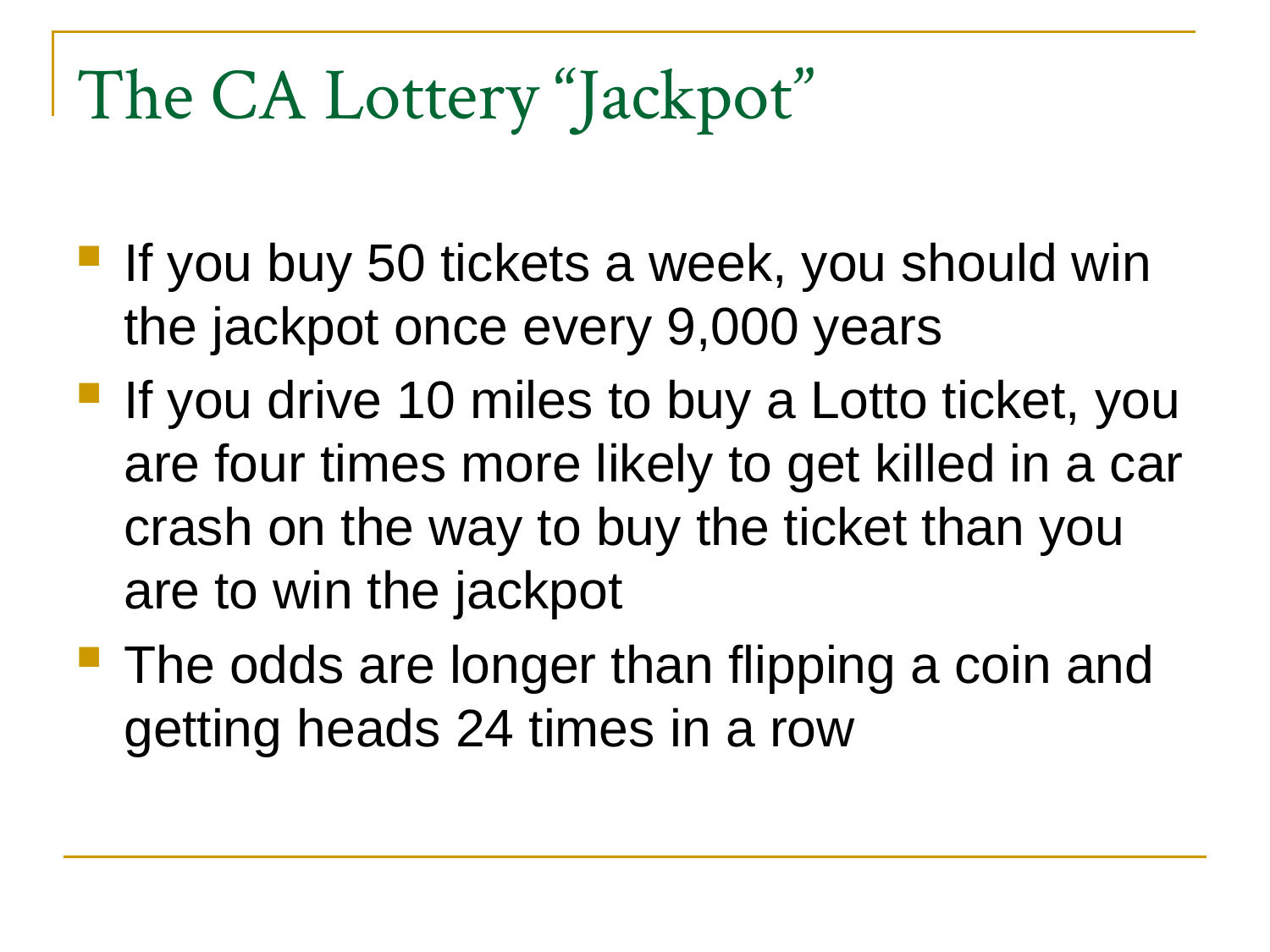

# The CA Lottery “Jackpot”
If you buy 50 tickets a week, you should win the jackpot once every 9,000 years
If you drive 10 miles to buy a Lotto ticket, you are four times more likely to get killed in a car crash on the way to buy the ticket than you are to win the jackpot
The odds are longer than flipping a coin and getting heads 24 times in a row